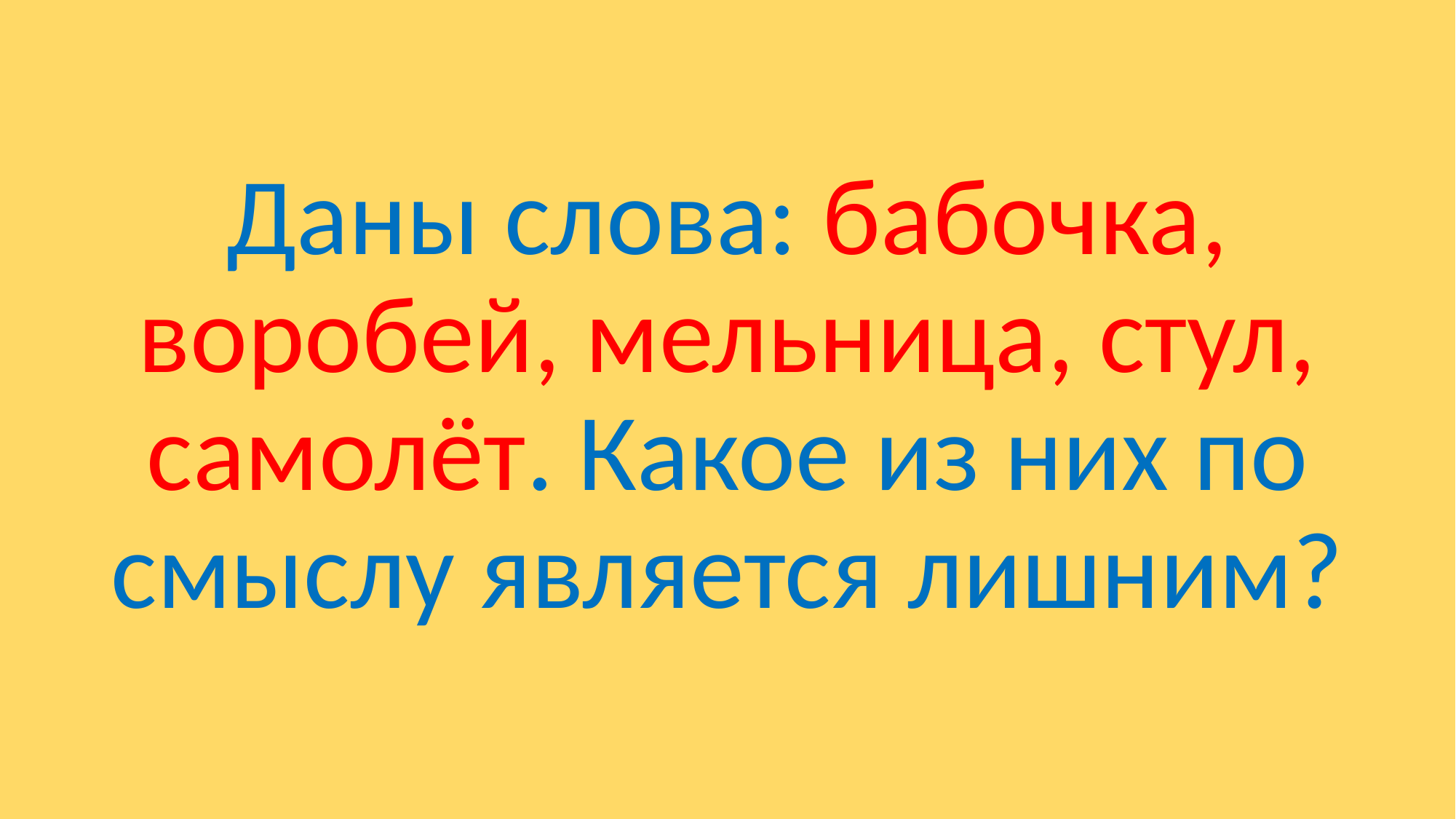

Даны слова: бабочка, воробей, мельница, стул, самолёт. Какое из них по смыслу является лишним?

#